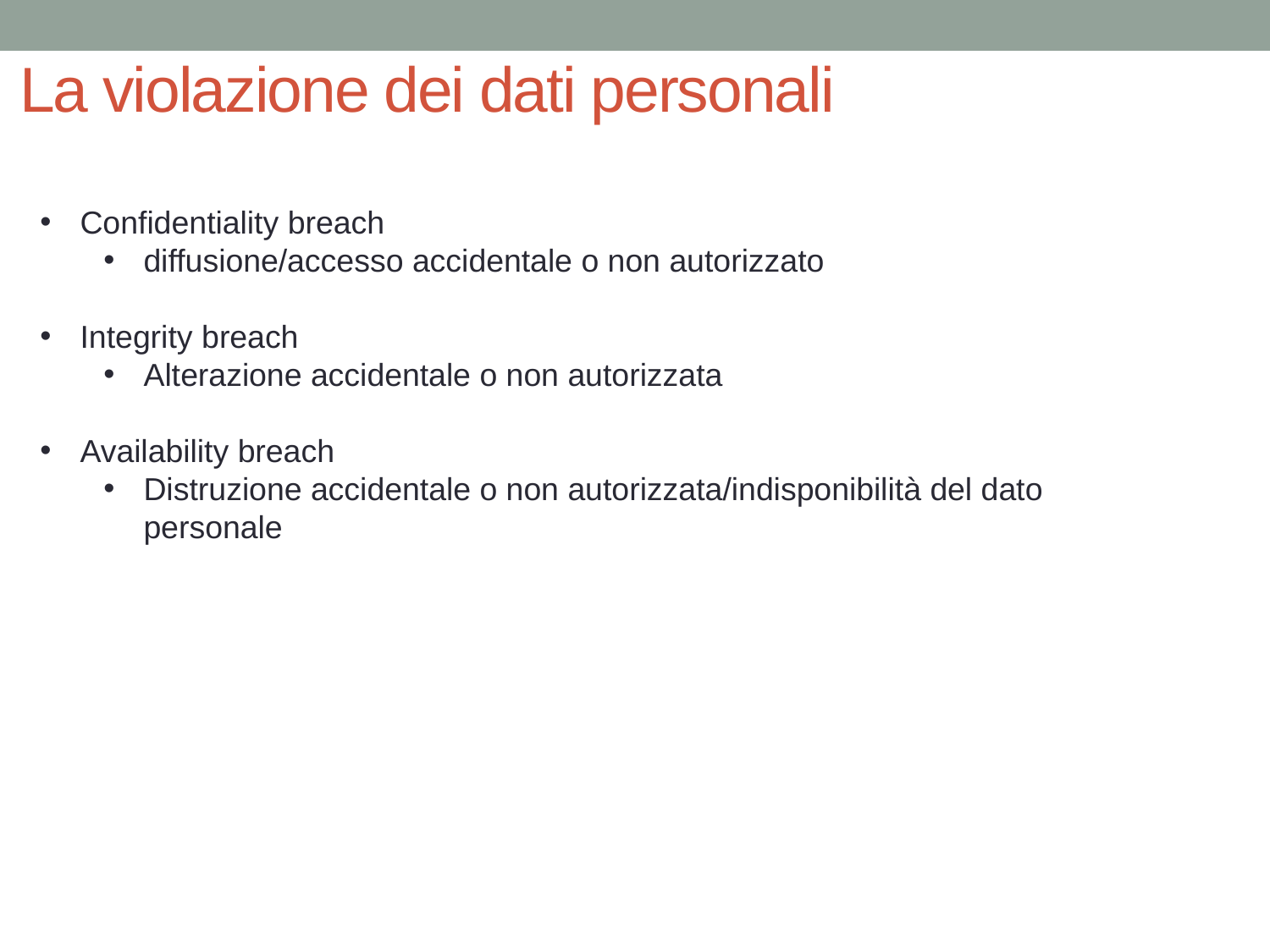

La violazione dei dati personali
Confidentiality breach
diffusione/accesso accidentale o non autorizzato

Integrity breach
Alterazione accidentale o non autorizzata

Availability breach
Distruzione accidentale o non autorizzata/indisponibilità del dato personale

13